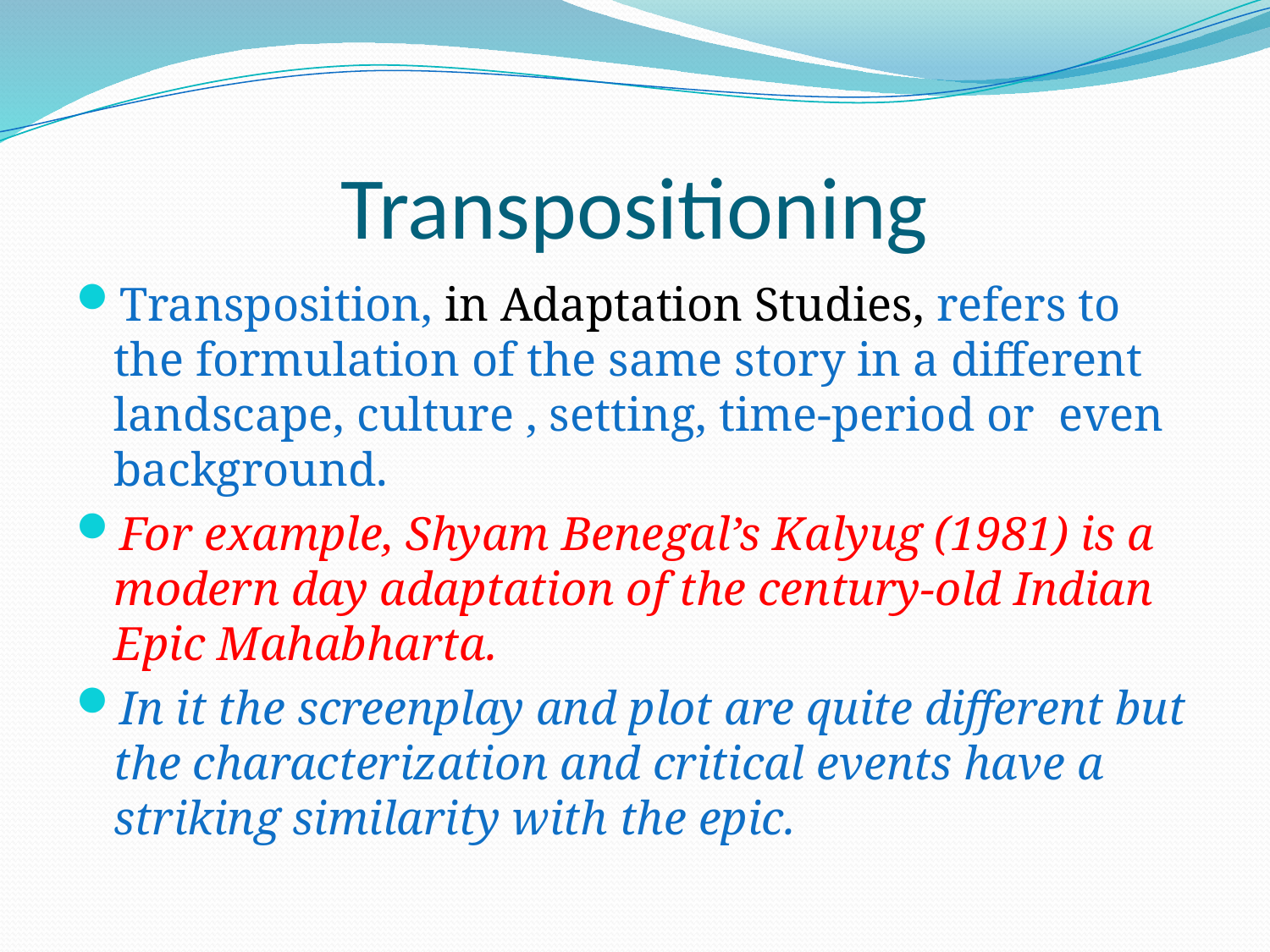

# Transpositioning
Transposition, in Adaptation Studies, refers to the formulation of the same story in a different landscape, culture , setting, time-period or  even background.
For example, Shyam Benegal’s Kalyug (1981) is a modern day adaptation of the century-old Indian Epic Mahabharta.
In it the screenplay and plot are quite different but the characterization and critical events have a striking similarity with the epic.